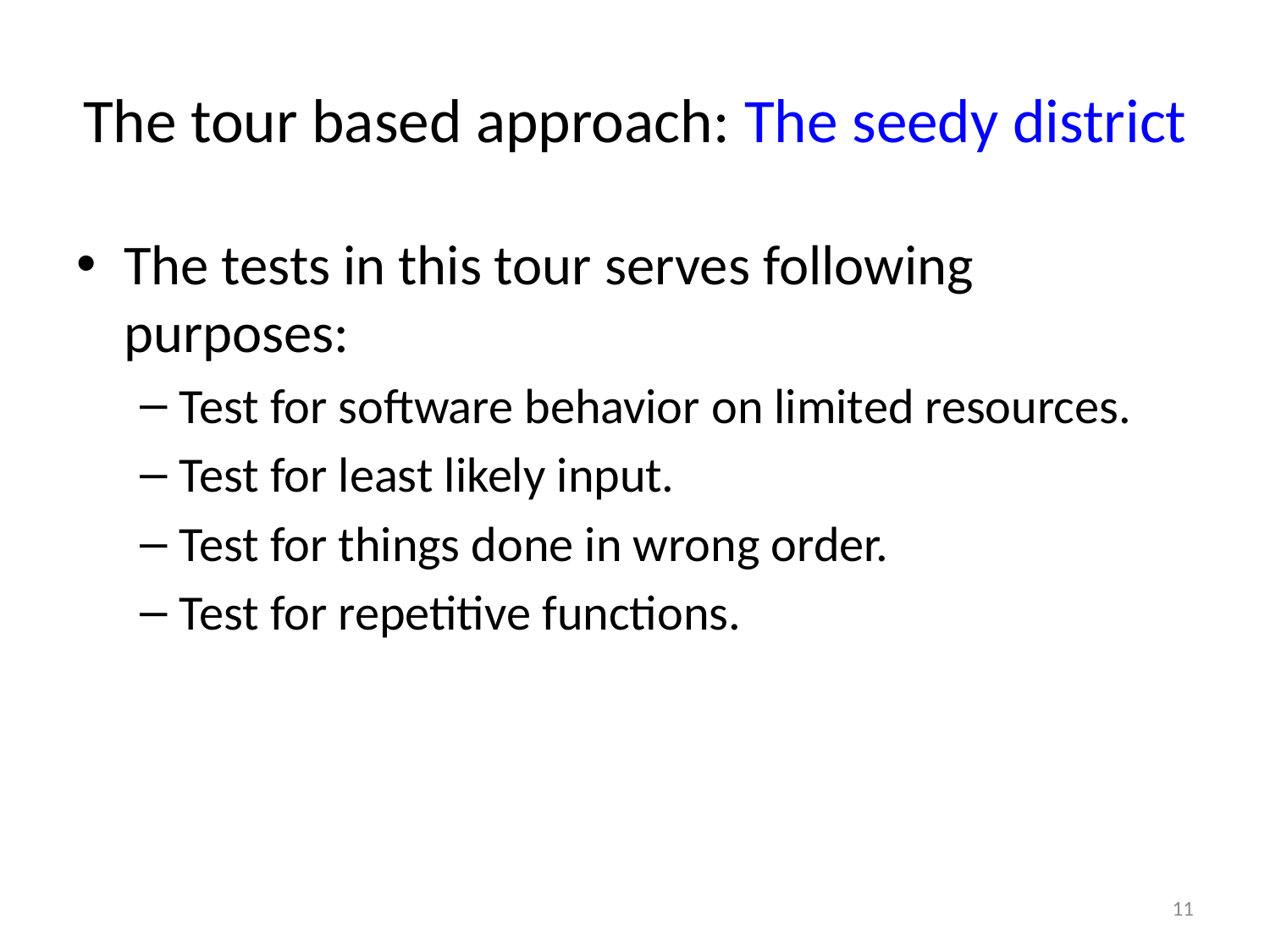

# The tour based approach: The seedy district
The tests in this tour serves following purposes:
Test for software behavior on limited resources.
Test for least likely input.
Test for things done in wrong order.
Test for repetitive functions.
11